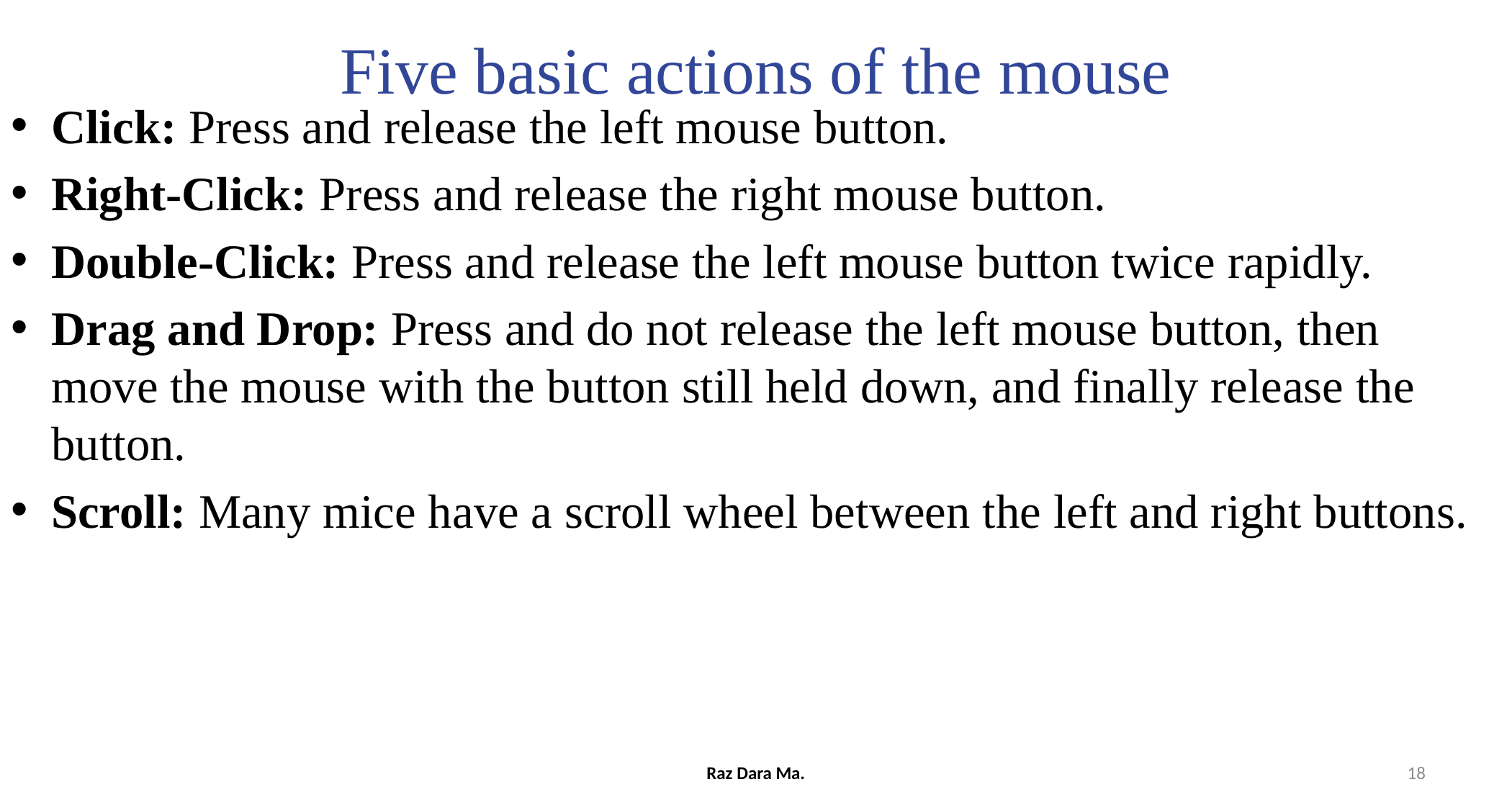

# Five basic actions of the mouse
Click: Press and release the left mouse button.
Right-Click: Press and release the right mouse button.
Double-Click: Press and release the left mouse button twice rapidly.
Drag and Drop: Press and do not release the left mouse button, then move the mouse with the button still held down, and finally release the button.
Scroll: Many mice have a scroll wheel between the left and right buttons.
Raz Dara Ma.
18